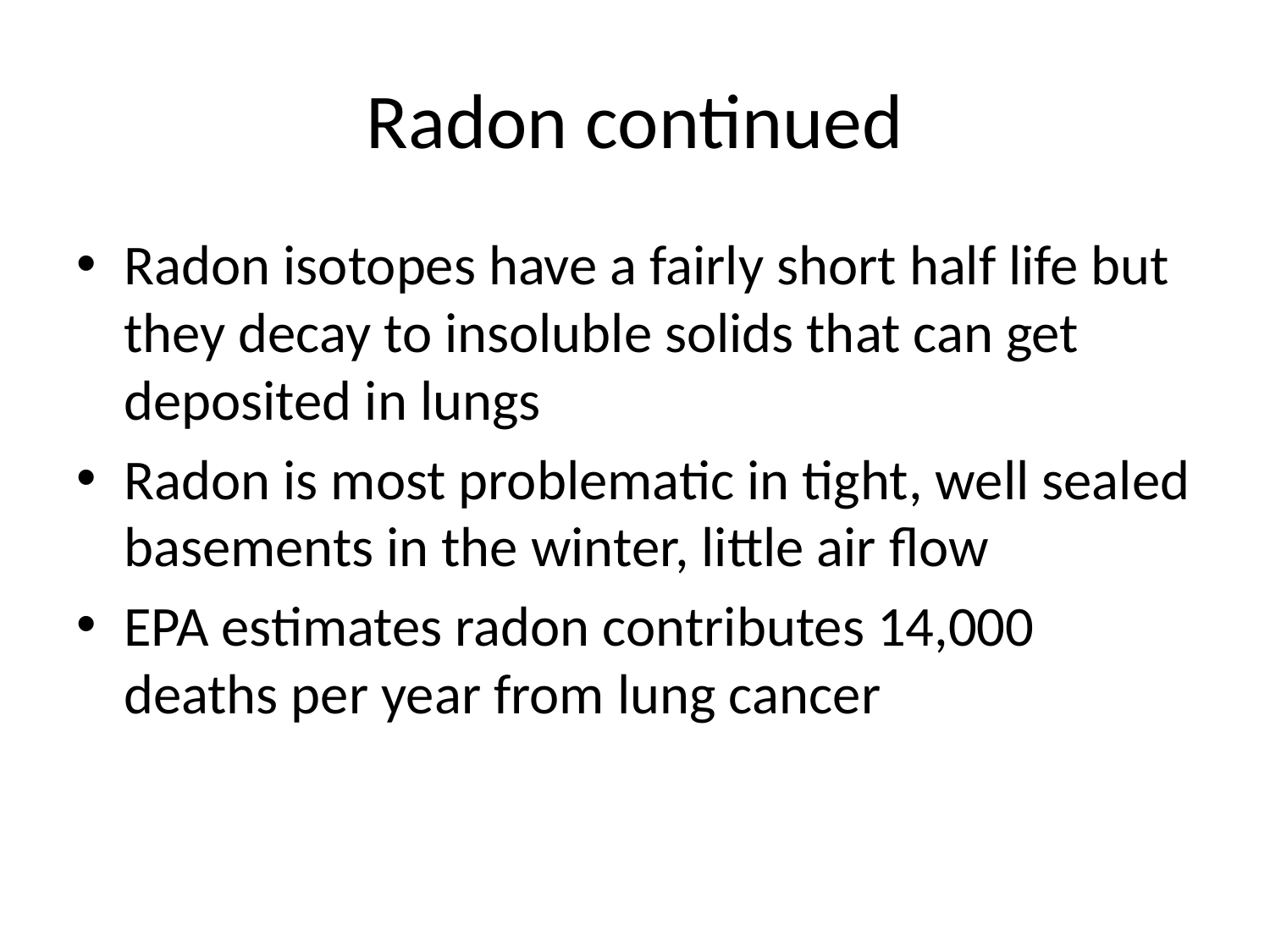

# Radon continued
Radon isotopes have a fairly short half life but they decay to insoluble solids that can get deposited in lungs
Radon is most problematic in tight, well sealed basements in the winter, little air flow
EPA estimates radon contributes 14,000 deaths per year from lung cancer